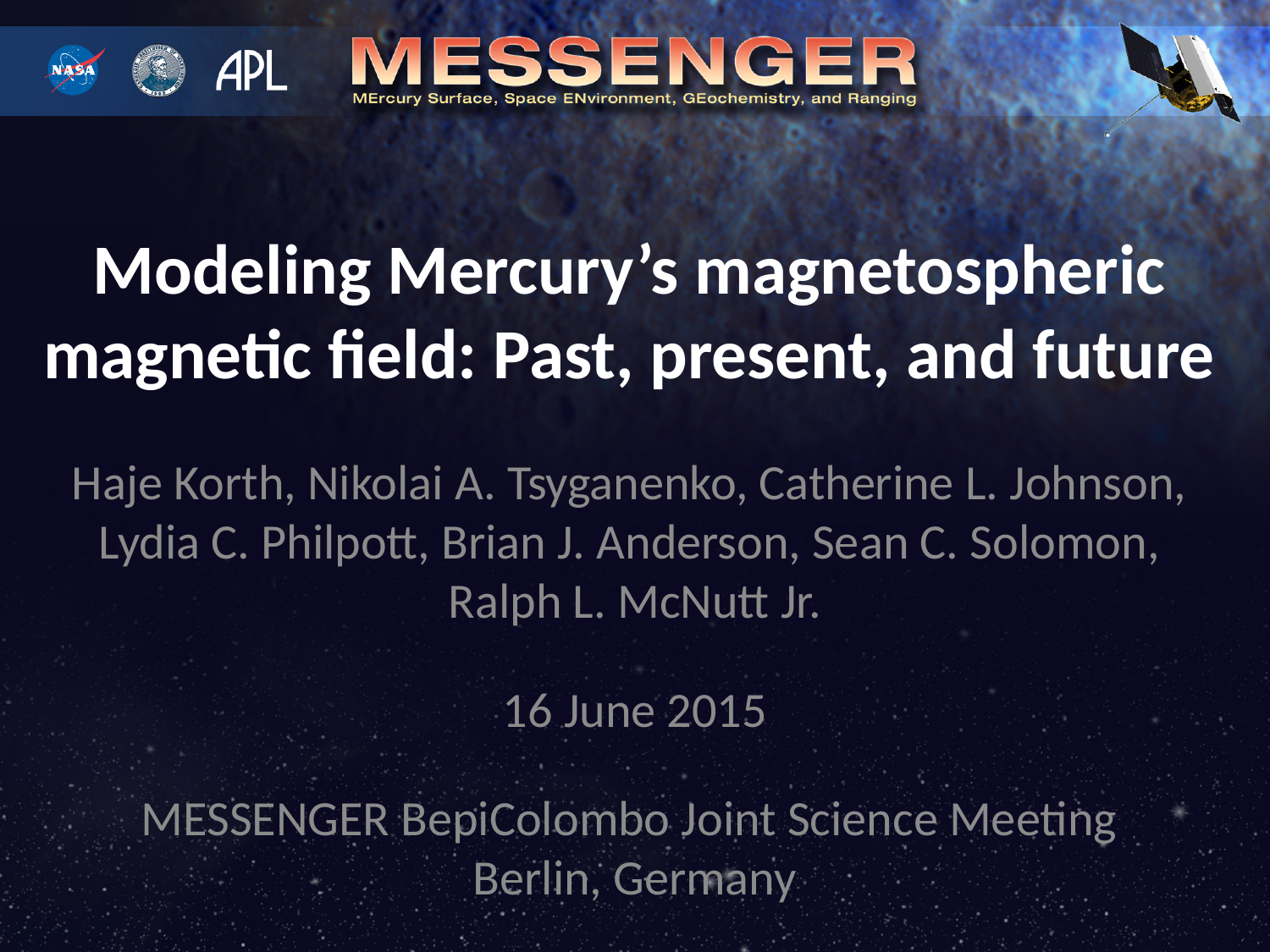

# Modeling Mercury’s magnetospheric magnetic field: Past, present, and future
Haje Korth, Nikolai A. Tsyganenko, Catherine L. Johnson,
Lydia C. Philpott, Brian J. Anderson, Sean C. Solomon,
Ralph L. McNutt Jr.

16 June 2015

MESSENGER BepiColombo Joint Science Meeting
Berlin, Germany